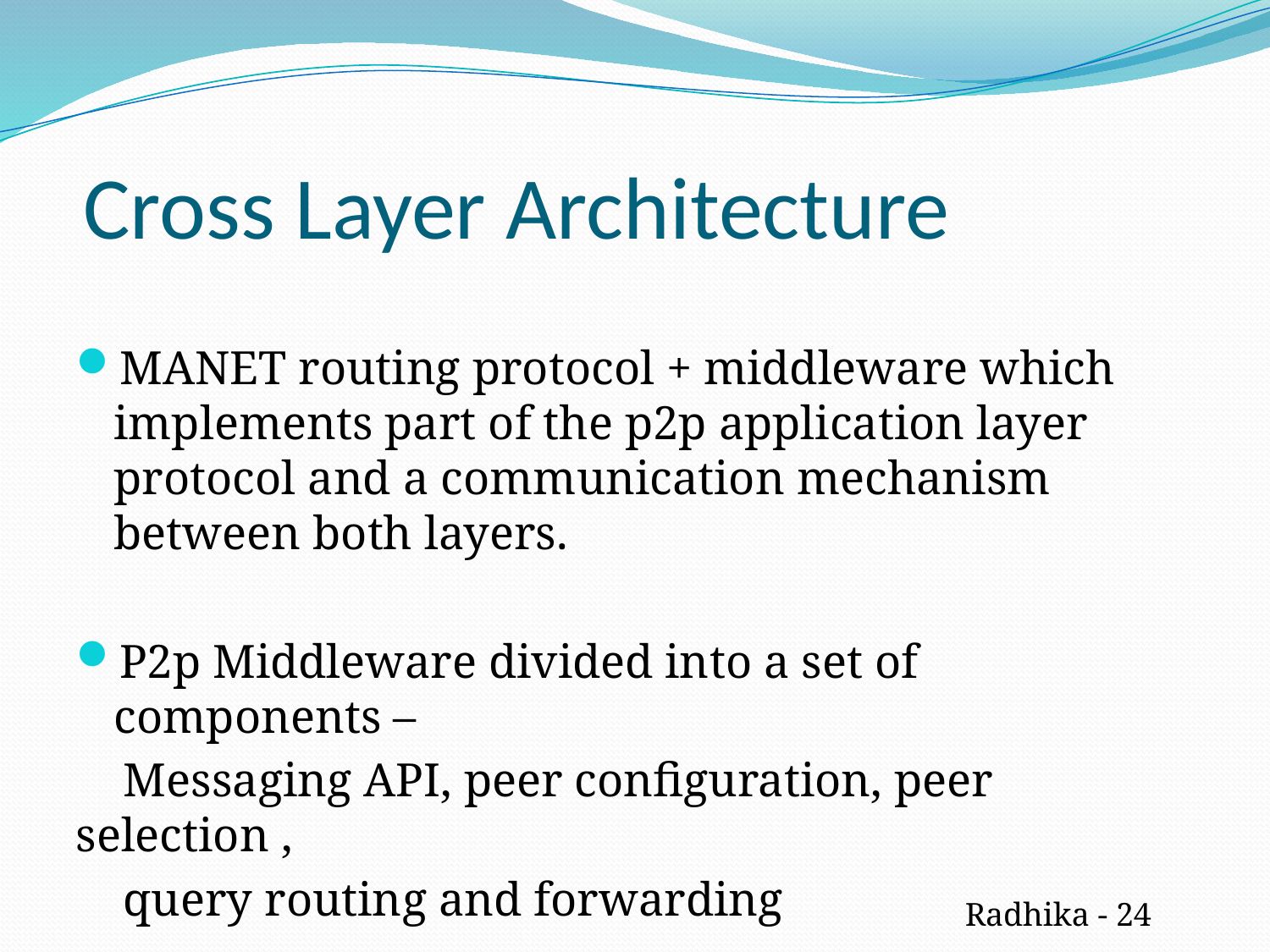

# Cross Layer Architecture

MANET routing protocol + middleware which implements part of the p2p application layer protocol and a communication mechanism between both layers.

P2p Middleware divided into a set of components –
    Messaging API, peer configuration, peer selection ,
    query routing and forwarding
Radhika - 24